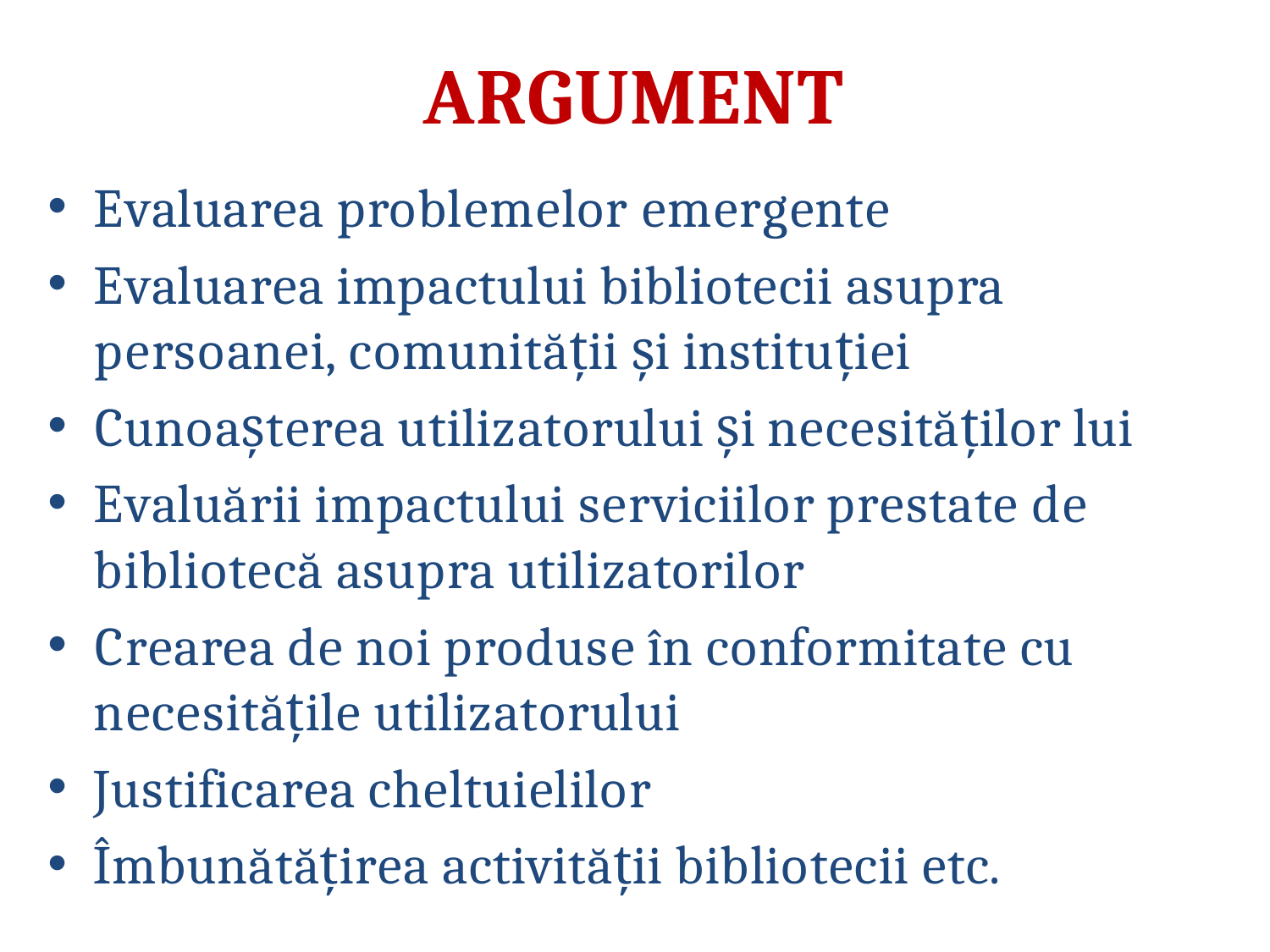

# ARGUMENT
Evaluarea problemelor emergente
Evaluarea impactului bibliotecii asupra persoanei, comunității și instituției
Cunoașterea utilizatorului și necesităților lui
Evaluării impactului serviciilor prestate de bibliotecă asupra utilizatorilor
Crearea de noi produse în conformitate cu necesitățile utilizatorului
Justificarea cheltuielilor
Îmbunătățirea activității bibliotecii etc.